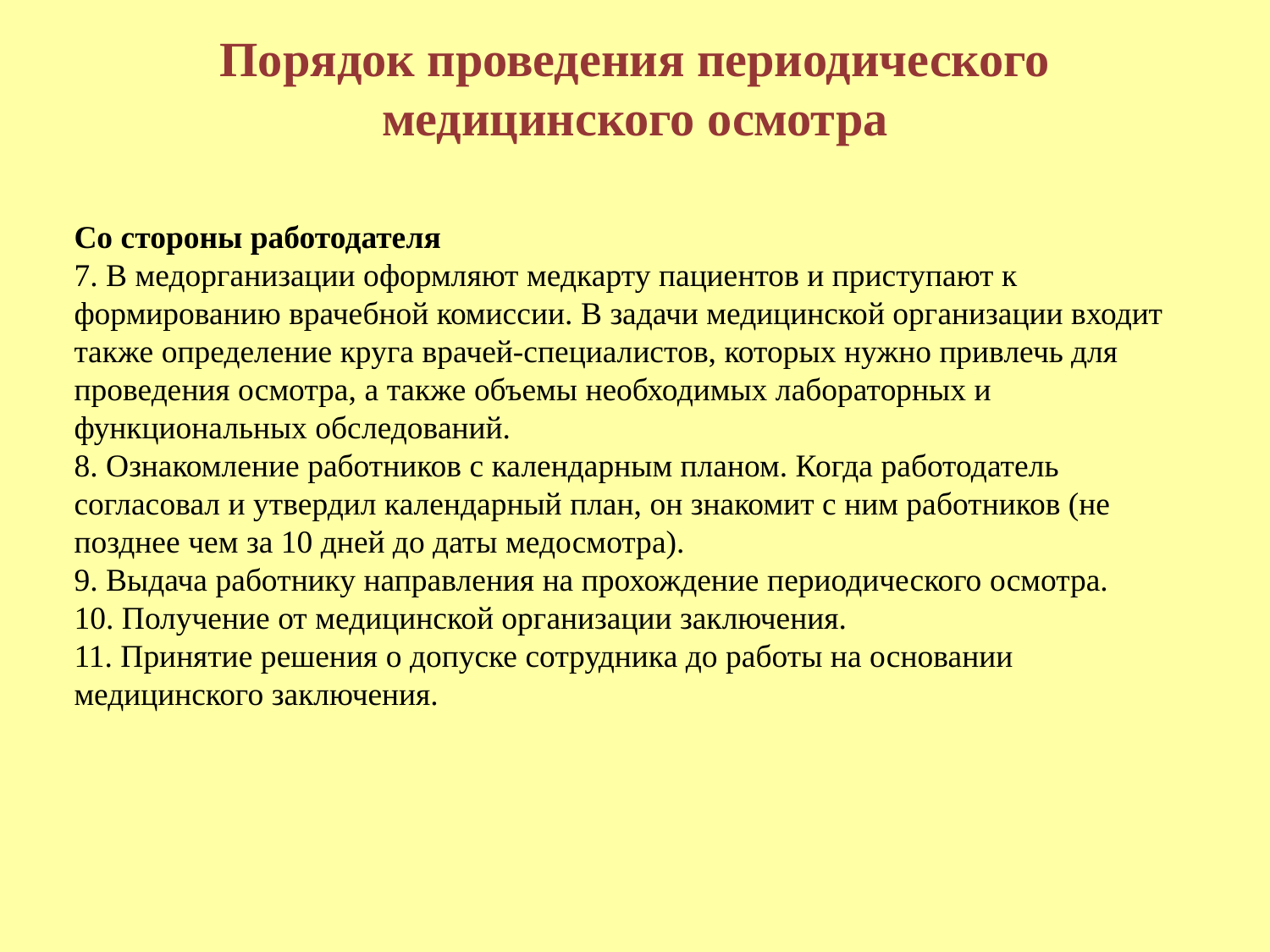

# Порядок проведения периодического медицинского осмотра
Со стороны работодателя
7. В медорганизации оформляют медкарту пациентов и приступают к формированию врачебной комиссии. В задачи медицинской организации входит также определение круга врачей-специалистов, которых нужно привлечь для проведения осмотра, а также объемы необходимых лабораторных и функциональных обследований.
8. Ознакомление работников с календарным планом. Когда работодатель согласовал и утвердил календарный план, он знакомит с ним работников (не позднее чем за 10 дней до даты медосмотра).
9. Выдача работнику направления на прохождение периодического осмотра.
10. Получение от медицинской организации заключения.
11. Принятие решения о допуске сотрудника до работы на основании медицинского заключения.